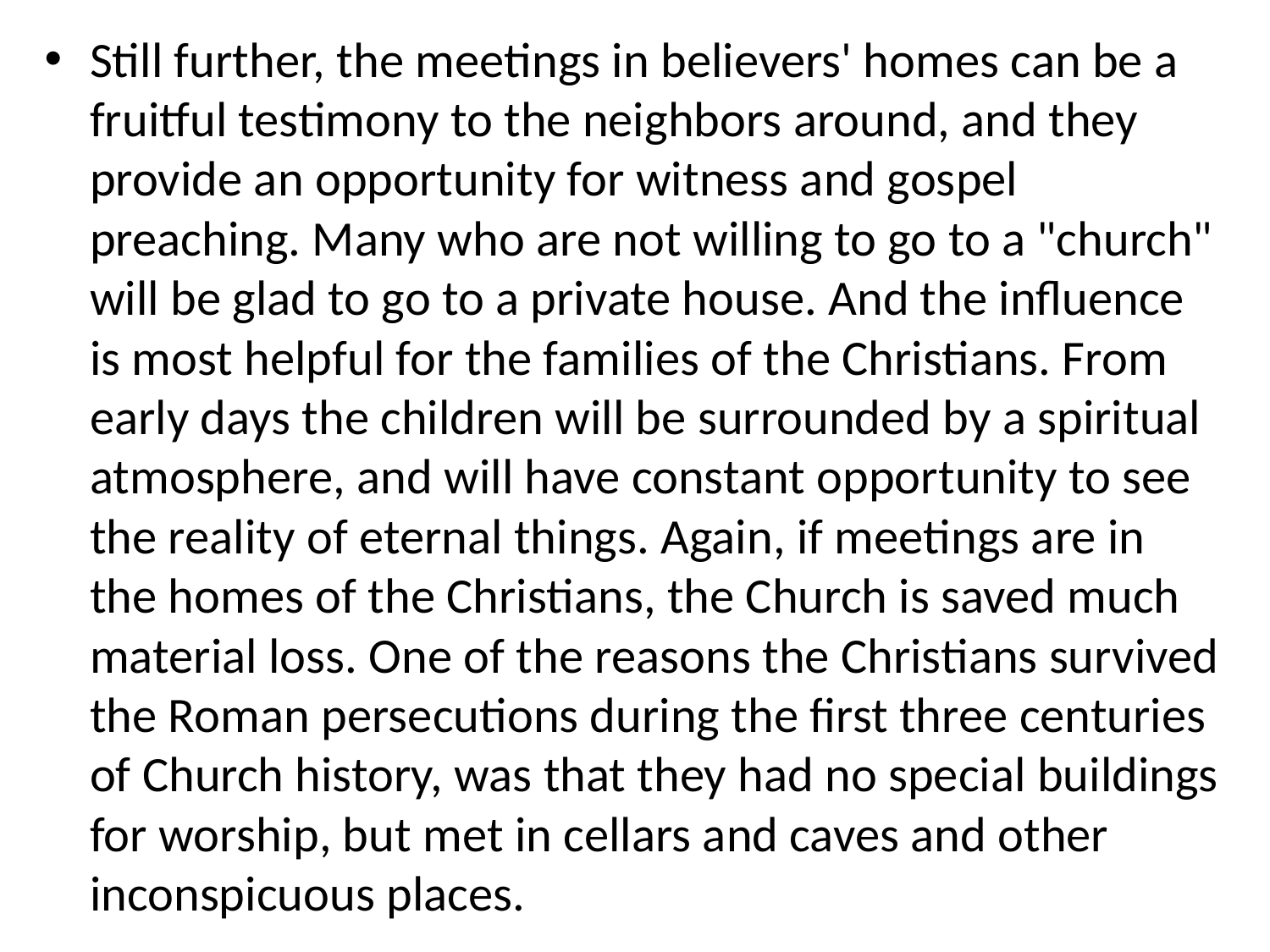

Still further, the meetings in believers' homes can be a fruitful testimony to the neighbors around, and they provide an opportunity for witness and gospel preaching. Many who are not willing to go to a "church" will be glad to go to a private house. And the influence is most helpful for the families of the Christians. From early days the children will be surrounded by a spiritual atmosphere, and will have constant opportunity to see the reality of eternal things. Again, if meetings are in the homes of the Christians, the Church is saved much material loss. One of the reasons the Christians survived the Roman persecutions during the first three centuries of Church history, was that they had no special buildings for worship, but met in cellars and caves and other inconspicuous places.
#